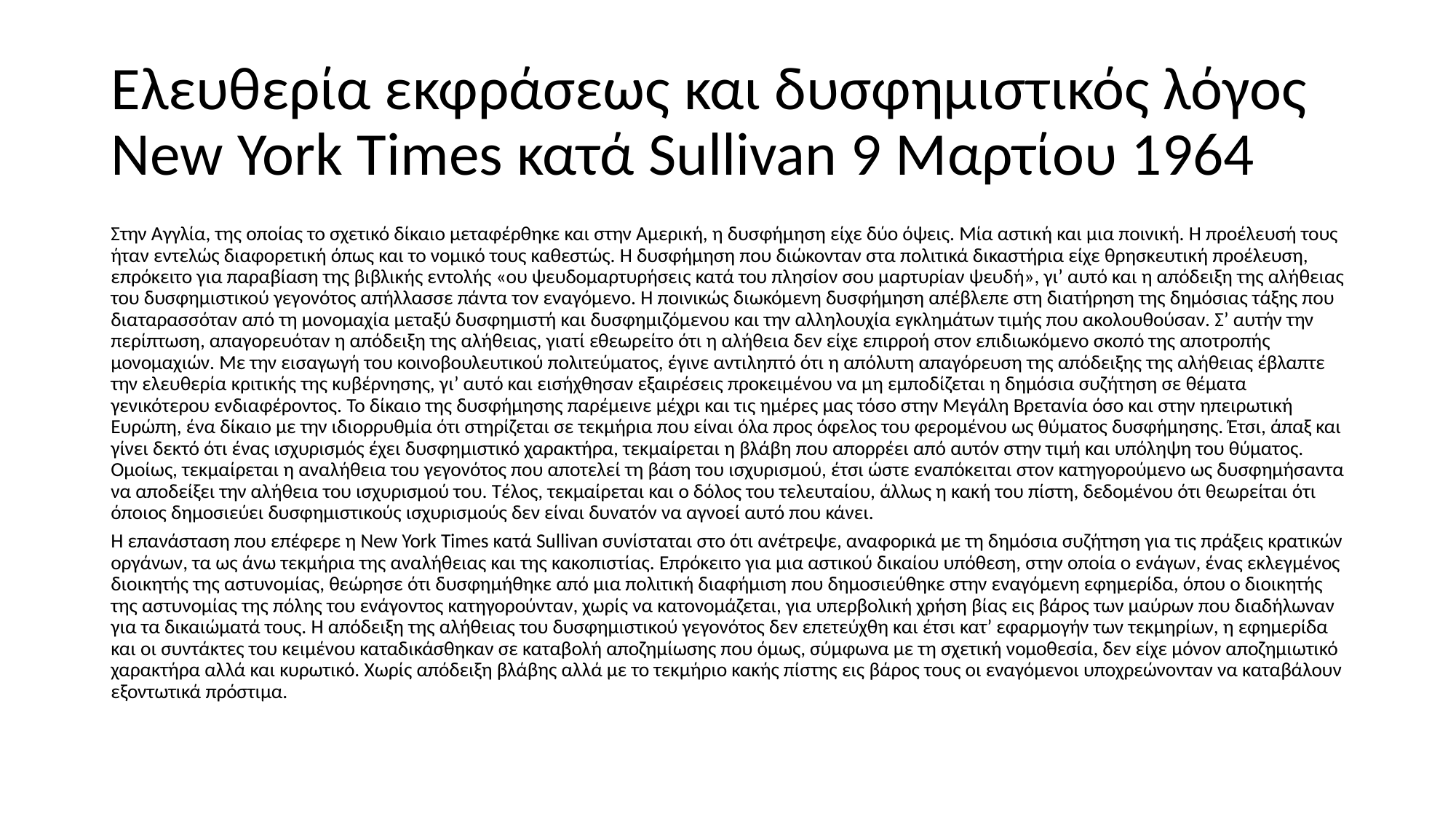

# Ελευθερία εκφράσεως και δυσφημιστικός λόγος New York Times κατά Sullivan 9 Μαρτίου 1964
Στην Αγγλία, της οποίας το σχετικό δίκαιο μεταφέρθηκε και στην Αμερική, η δυσφήμηση είχε δύο όψεις. Μία αστική και μια ποινική. Η προέλευσή τους ήταν εντελώς διαφορετική όπως και το νομικό τους καθεστώς. Η δυσφήμηση που διώκονταν στα πολιτικά δικαστήρια είχε θρησκευτική προέλευση, επρόκειτο για παραβίαση της βιβλικής εντολής «ου ψευδομαρτυρήσεις κατά του πλησίον σου μαρτυρίαν ψευδή», γι’ αυτό και η απόδειξη της αλήθειας του δυσφημιστικού γεγονότος απήλλασσε πάντα τον εναγόμενο. Η ποινικώς διωκόμενη δυσφήμηση απέβλεπε στη διατήρηση της δημόσιας τάξης που διαταρασσόταν από τη μονομαχία μεταξύ δυσφημιστή και δυσφημιζόμενου και την αλληλουχία εγκλημάτων τιμής που ακολουθούσαν. Σ’ αυτήν την περίπτωση, απαγορευόταν η απόδειξη της αλήθειας, γιατί εθεωρείτο ότι η αλήθεια δεν είχε επιρροή στον επιδιωκόμενο σκοπό της αποτροπής μονομαχιών. Με την εισαγωγή του κοινοβουλευτικού πολιτεύματος, έγινε αντιληπτό ότι η απόλυτη απαγόρευση της απόδειξης της αλήθειας έβλαπτε την ελευθερία κριτικής της κυβέρνησης, γι’ αυτό και εισήχθησαν εξαιρέσεις προκειμένου να μη εμποδίζεται η δημόσια συζήτηση σε θέματα γενικότερου ενδιαφέροντος. Το δίκαιο της δυσφήμησης παρέμεινε μέχρι και τις ημέρες μας τόσο στην Μεγάλη Βρετανία όσο και στην ηπειρωτική Ευρώπη, ένα δίκαιο με την ιδιορρυθμία ότι στηρίζεται σε τεκμήρια που είναι όλα προς όφελος του φερομένου ως θύματος δυσφήμησης. Έτσι, άπαξ και γίνει δεκτό ότι ένας ισχυρισμός έχει δυσφημιστικό χαρακτήρα, τεκμαίρεται η βλάβη που απορρέει από αυτόν στην τιμή και υπόληψη του θύματος. Ομοίως, τεκμαίρεται η αναλήθεια του γεγονότος που αποτελεί τη βάση του ισχυρισμού, έτσι ώστε εναπόκειται στον κατηγορούμενο ως δυσφημήσαντα να αποδείξει την αλήθεια του ισχυρισμού του. Τέλος, τεκμαίρεται και ο δόλος του τελευταίου, άλλως η κακή του πίστη, δεδομένου ότι θεωρείται ότι όποιος δημοσιεύει δυσφημιστικούς ισχυρισμούς δεν είναι δυνατόν να αγνοεί αυτό που κάνει.
Η επανάσταση που επέφερε η New York Times κατά Sullivan συνίσταται στο ότι ανέτρεψε, αναφορικά με τη δημόσια συζήτηση για τις πράξεις κρατικών οργάνων, τα ως άνω τεκμήρια της αναλήθειας και της κακοπιστίας. Επρόκειτο για μια αστικού δικαίου υπόθεση, στην οποία ο ενάγων, ένας εκλεγμένος διοικητής της αστυνομίας, θεώρησε ότι δυσφημήθηκε από μια πολιτική διαφήμιση που δημοσιεύθηκε στην εναγόμενη εφημερίδα, όπου ο διοικητής της αστυνομίας της πόλης του ενάγοντος κατηγορούνταν, χωρίς να κατονομάζεται, για υπερβολική χρήση βίας εις βάρος των μαύρων που διαδήλωναν για τα δικαιώματά τους. Η απόδειξη της αλήθειας του δυσφημιστικού γεγονότος δεν επετεύχθη και έτσι κατ’ εφαρμογήν των τεκμηρίων, η εφημερίδα και οι συντάκτες του κειμένου καταδικάσθηκαν σε καταβολή αποζημίωσης που όμως, σύμφωνα με τη σχετική νομοθεσία, δεν είχε μόνον αποζημιωτικό χαρακτήρα αλλά και κυρωτικό. Χωρίς απόδειξη βλάβης αλλά με το τεκμήριο κακής πίστης εις βάρος τους οι εναγόμενοι υποχρεώνονταν να καταβάλουν εξοντωτικά πρόστιμα.